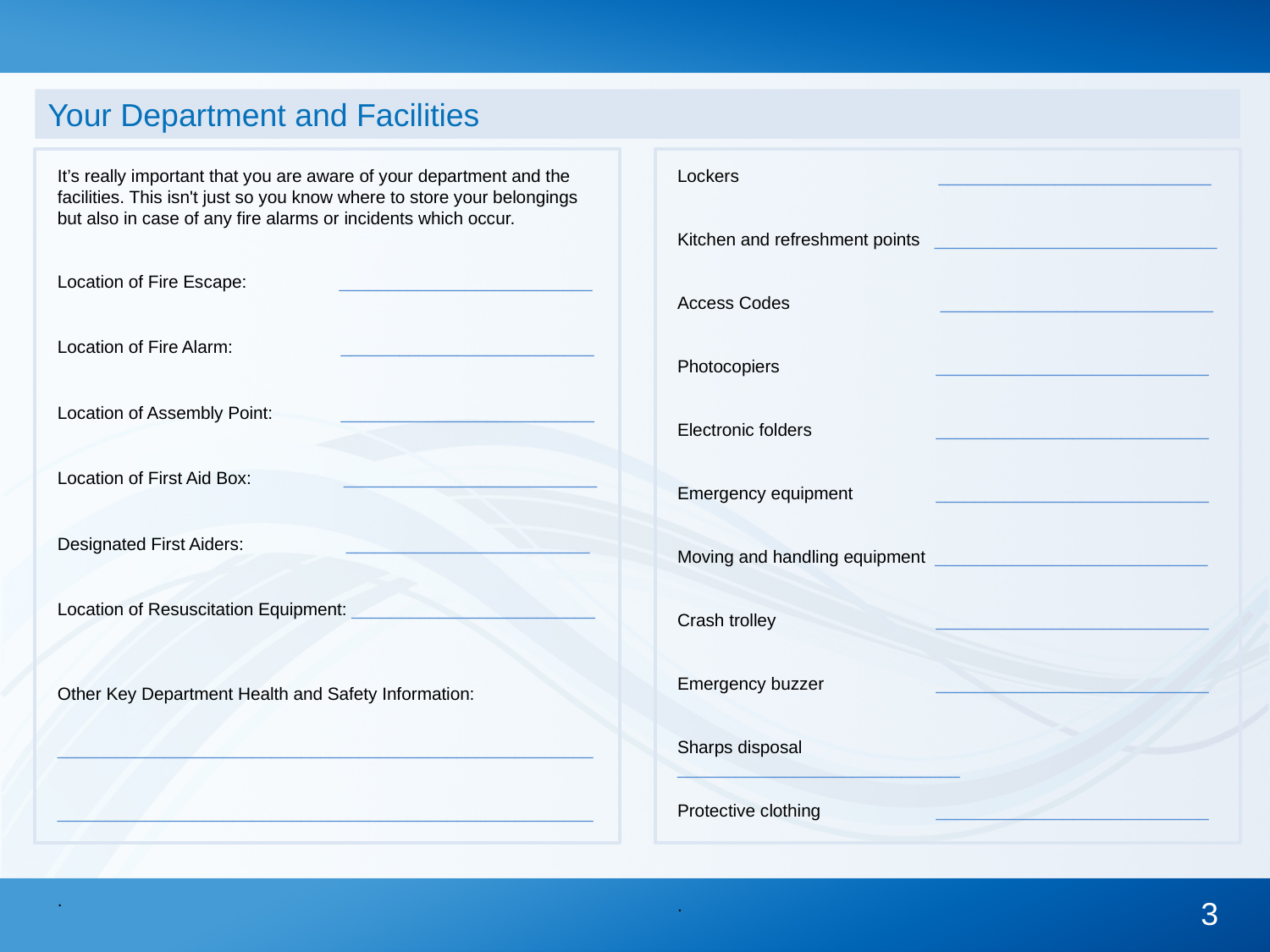

# Your Department and Facilities

It’s really important that you are aware of your department and the facilities. This isn't just so you know where to store your belongings but also in case of any fire alarms or incidents which occur.

Location of Fire Escape:                   __________________________

Location of Fire Alarm: 	      __________________________

Location of Assembly Point:              __________________________

Location of First Aid Box:                   __________________________

Designated First Aiders:                     _________________________

Location of Resuscitation Equipment: _________________________

Other Key Department Health and Safety Information:

_______________________________________________________

_______________________________________________________

.

Lockers                                         ____________________________

Kitchen and refreshment points   _____________________________

Access Codes	                            ____________________________

Photocopiers		 ____________________________

Electronic folders	 ____________________________

Emergency equipment	 ____________________________

Moving and handling equipment  ____________________________

Crash trolley	               	 ____________________________

Emergency buzzer	 ____________________________

Sharps disposal	                           _____________________________

Protective clothing	 ____________________________

.

3